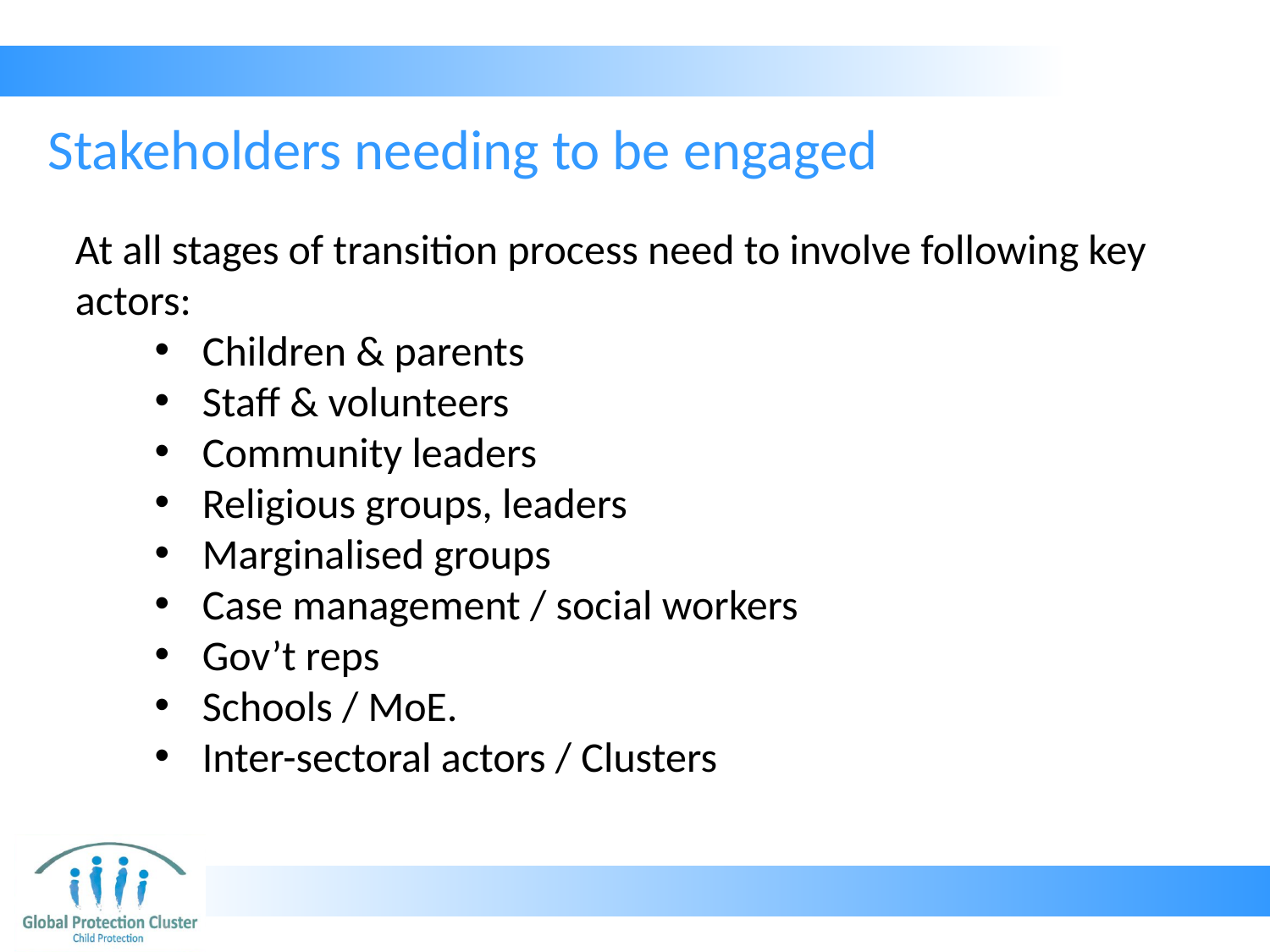

# Stakeholders needing to be engaged
	At all stages of transition process need to involve following key actors:
Children & parents
Staff & volunteers
Community leaders
Religious groups, leaders
Marginalised groups
Case management / social workers
Gov’t reps
Schools / MoE.
Inter-sectoral actors / Clusters